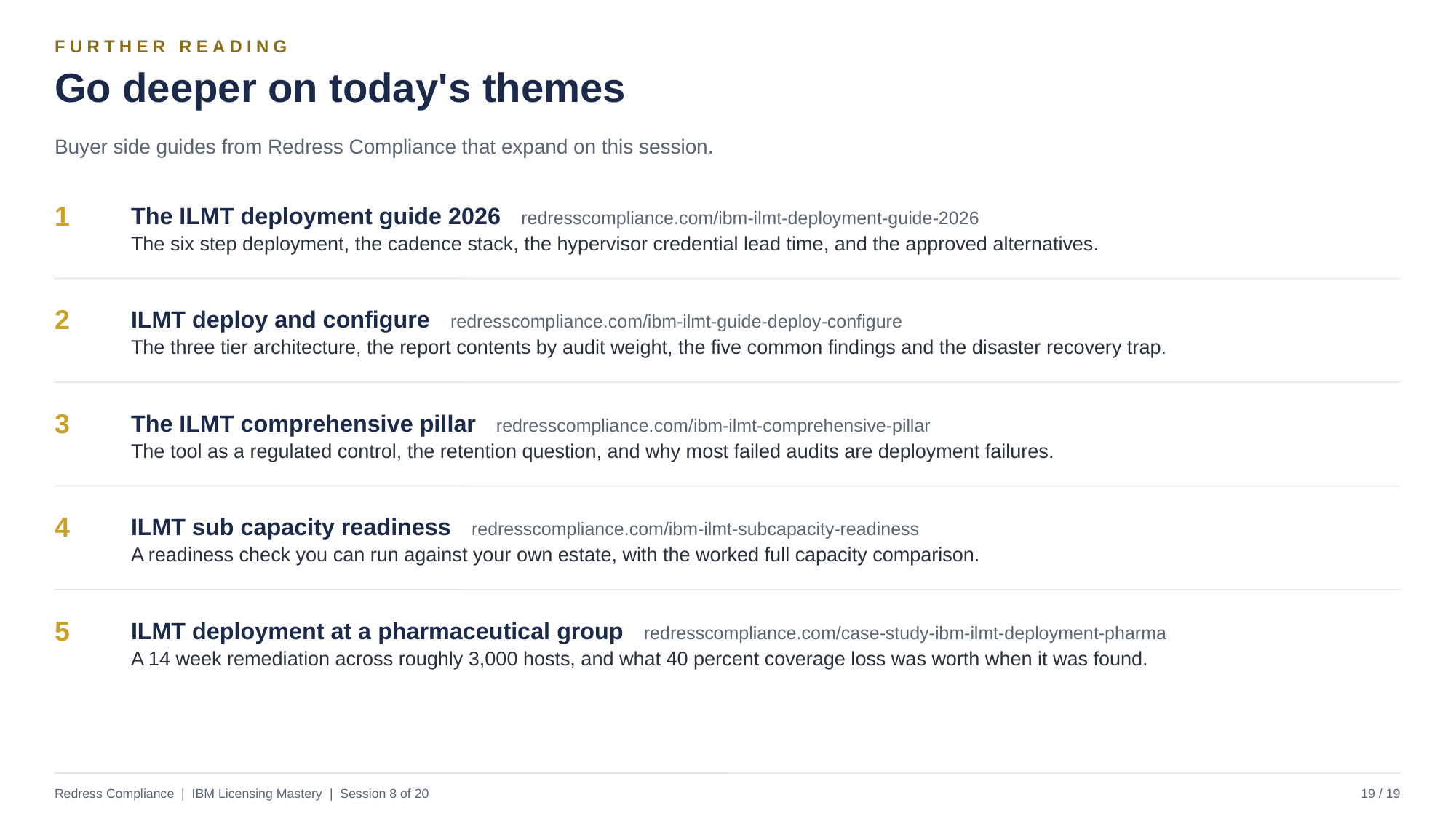

FURTHER READING
Go deeper on today's themes
Buyer side guides from Redress Compliance that expand on this session.
The ILMT deployment guide 2026    redresscompliance.com/ibm-ilmt-deployment-guide-2026
The six step deployment, the cadence stack, the hypervisor credential lead time, and the approved alternatives.
1

ILMT deploy and configure    redresscompliance.com/ibm-ilmt-guide-deploy-configure
The three tier architecture, the report contents by audit weight, the five common findings and the disaster recovery trap.
2

The ILMT comprehensive pillar    redresscompliance.com/ibm-ilmt-comprehensive-pillar
The tool as a regulated control, the retention question, and why most failed audits are deployment failures.
3

ILMT sub capacity readiness    redresscompliance.com/ibm-ilmt-subcapacity-readiness
A readiness check you can run against your own estate, with the worked full capacity comparison.
4

ILMT deployment at a pharmaceutical group    redresscompliance.com/case-study-ibm-ilmt-deployment-pharma
A 14 week remediation across roughly 3,000 hosts, and what 40 percent coverage loss was worth when it was found.
5

Redress Compliance  |  IBM Licensing Mastery  |  Session 8 of 20
19 / 19